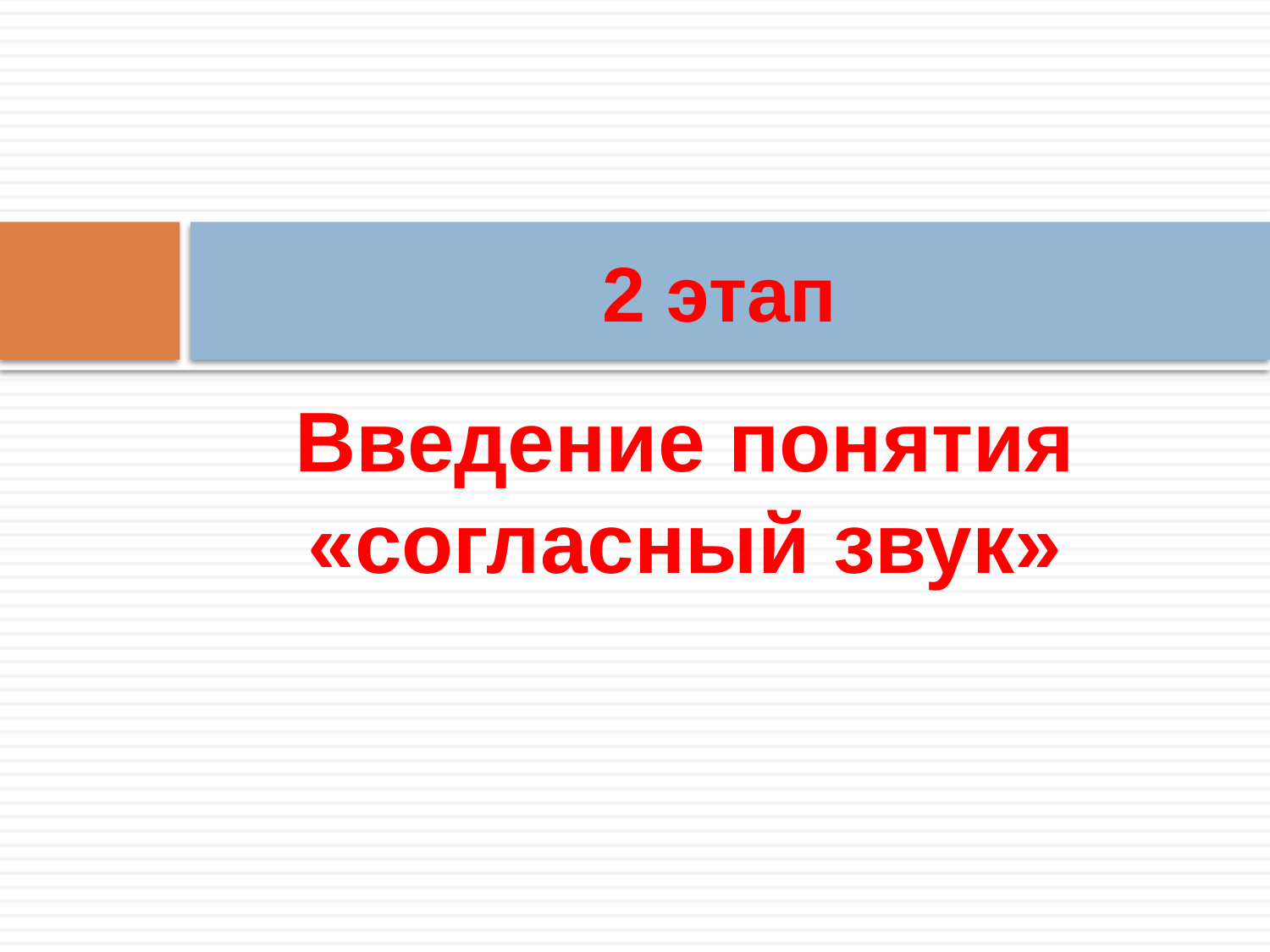

# 2 этап
Введение понятия «согласный звук»